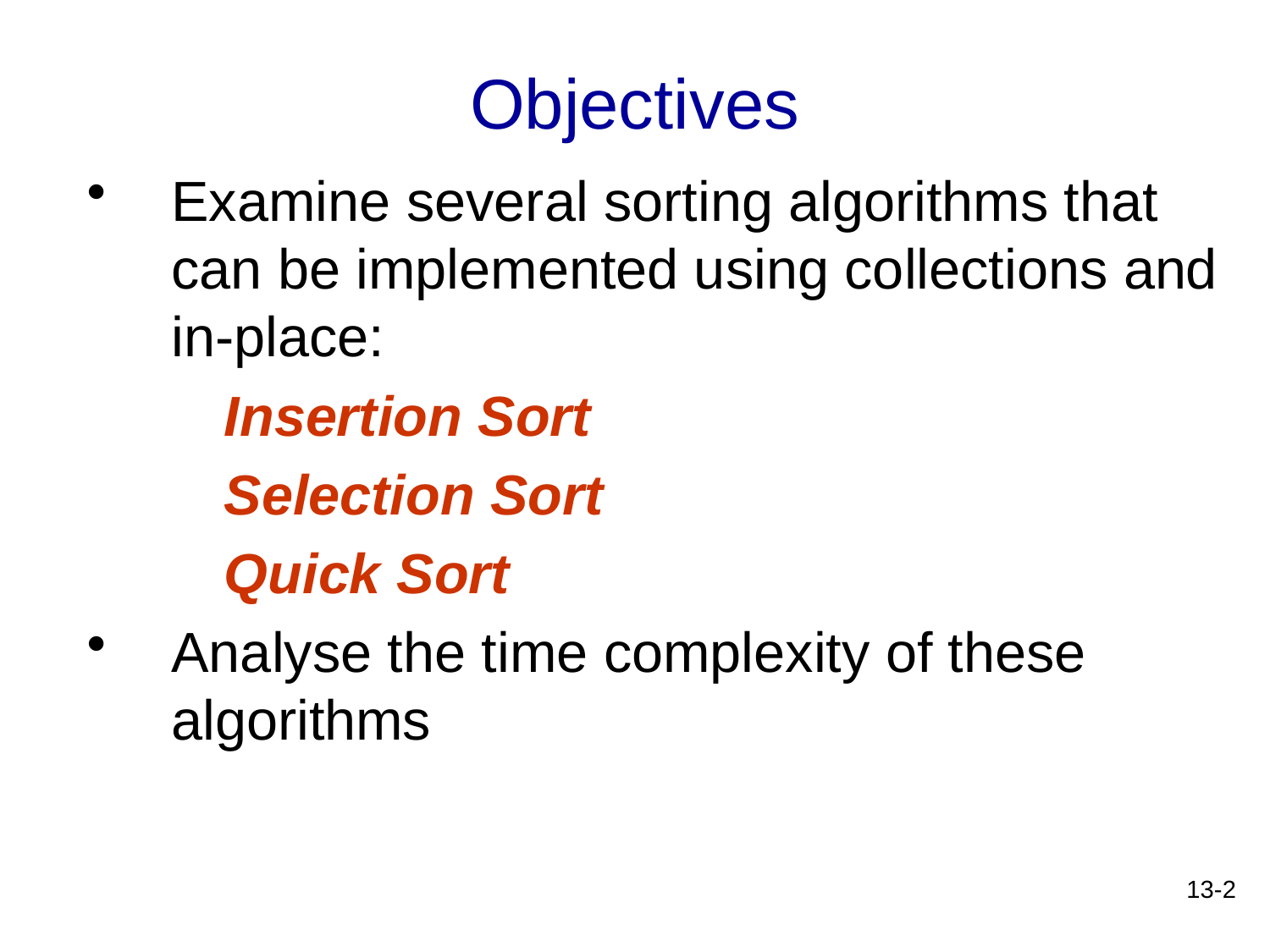

# Objectives
Examine several sorting algorithms that can be implemented using collections and in-place:
	Insertion Sort
	Selection Sort
	Quick Sort
Analyse the time complexity of these algorithms
13-2